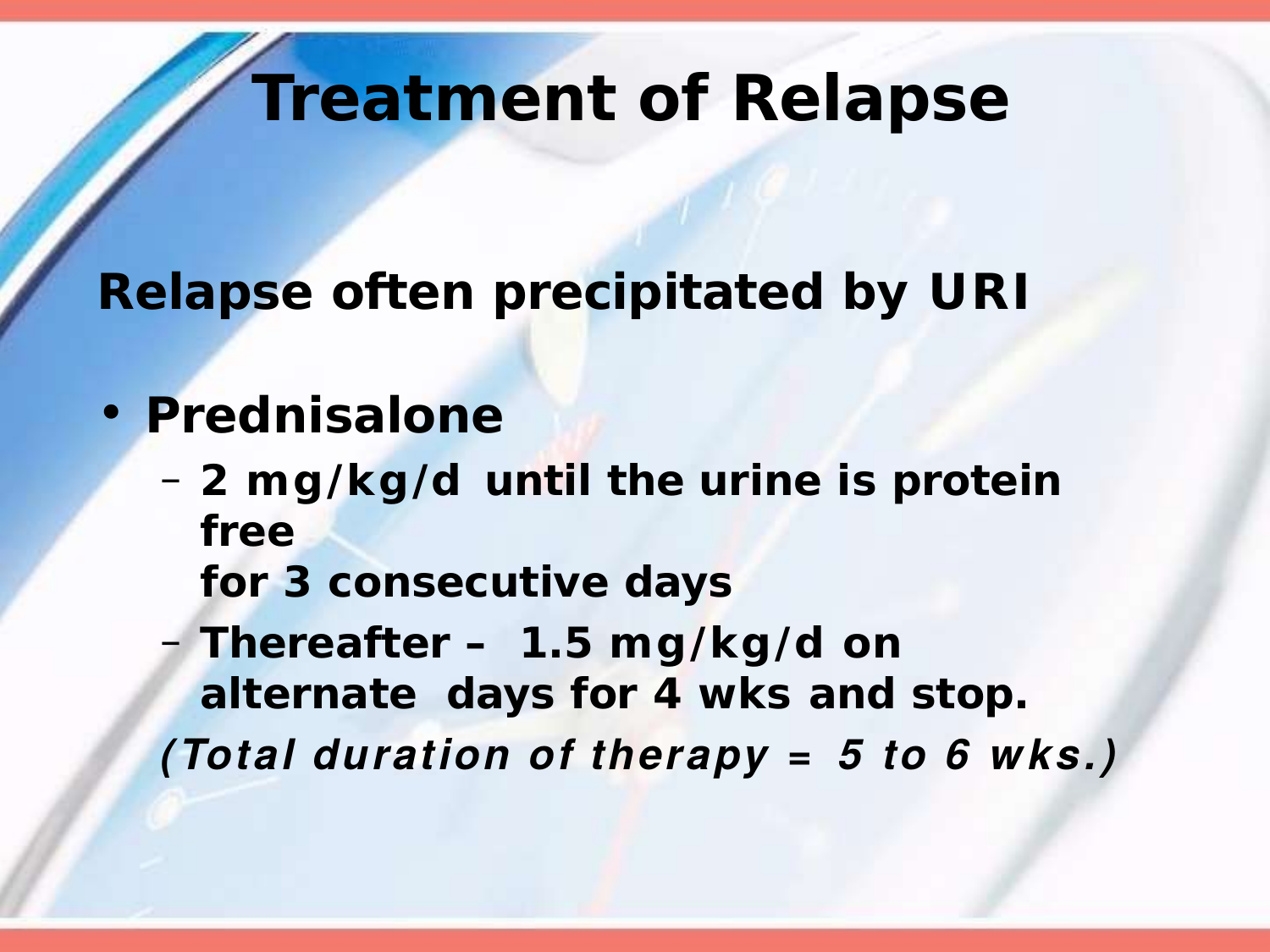

# Treatment of Relapse
Relapse often precipitated by URI

Prednisalone
2 mg/kg/d until the urine is protein free
for 3 consecutive days
Thereafter – 1.5 mg/kg/d on alternate  days for 4 wks and stop.
(Total duration of therapy = 5 to 6 wks.)